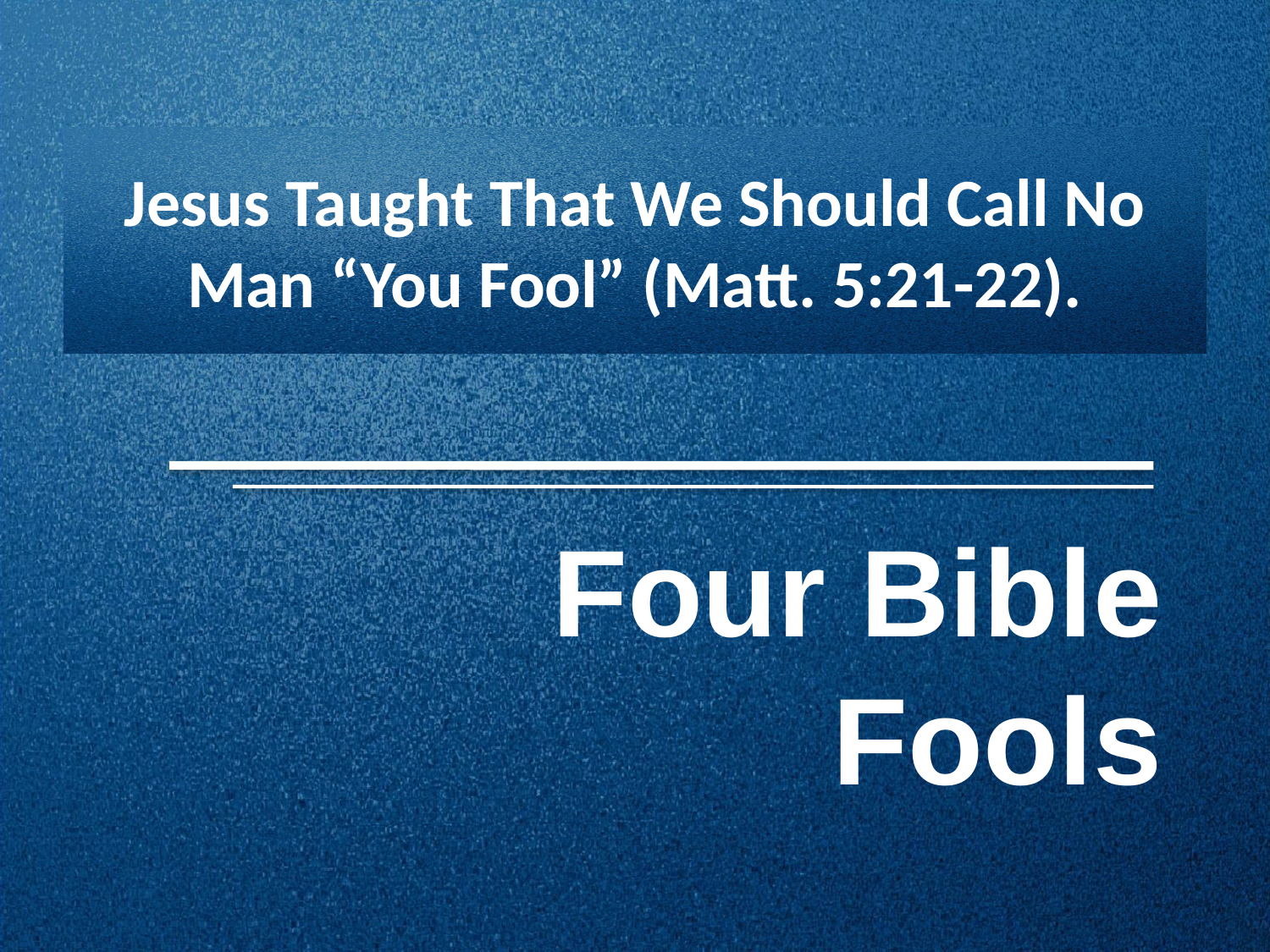

Jesus Taught That We Should Call No Man “You Fool” (Matt. 5:21-22).
# Four Bible Fools